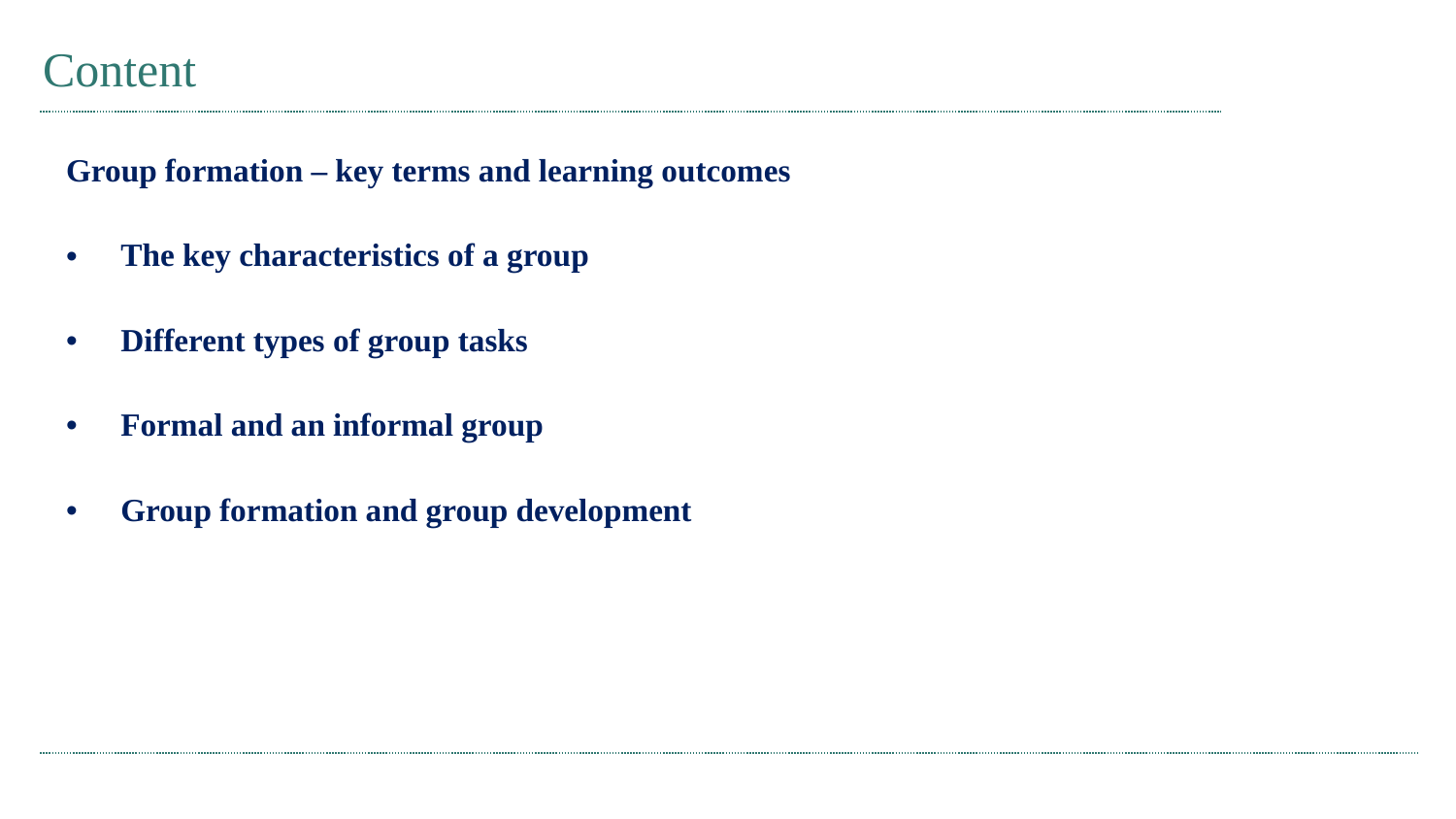

# Content
Group formation – key terms and learning outcomes

The key characteristics of a group

Different types of group tasks

Formal and an informal group

Group formation and group development